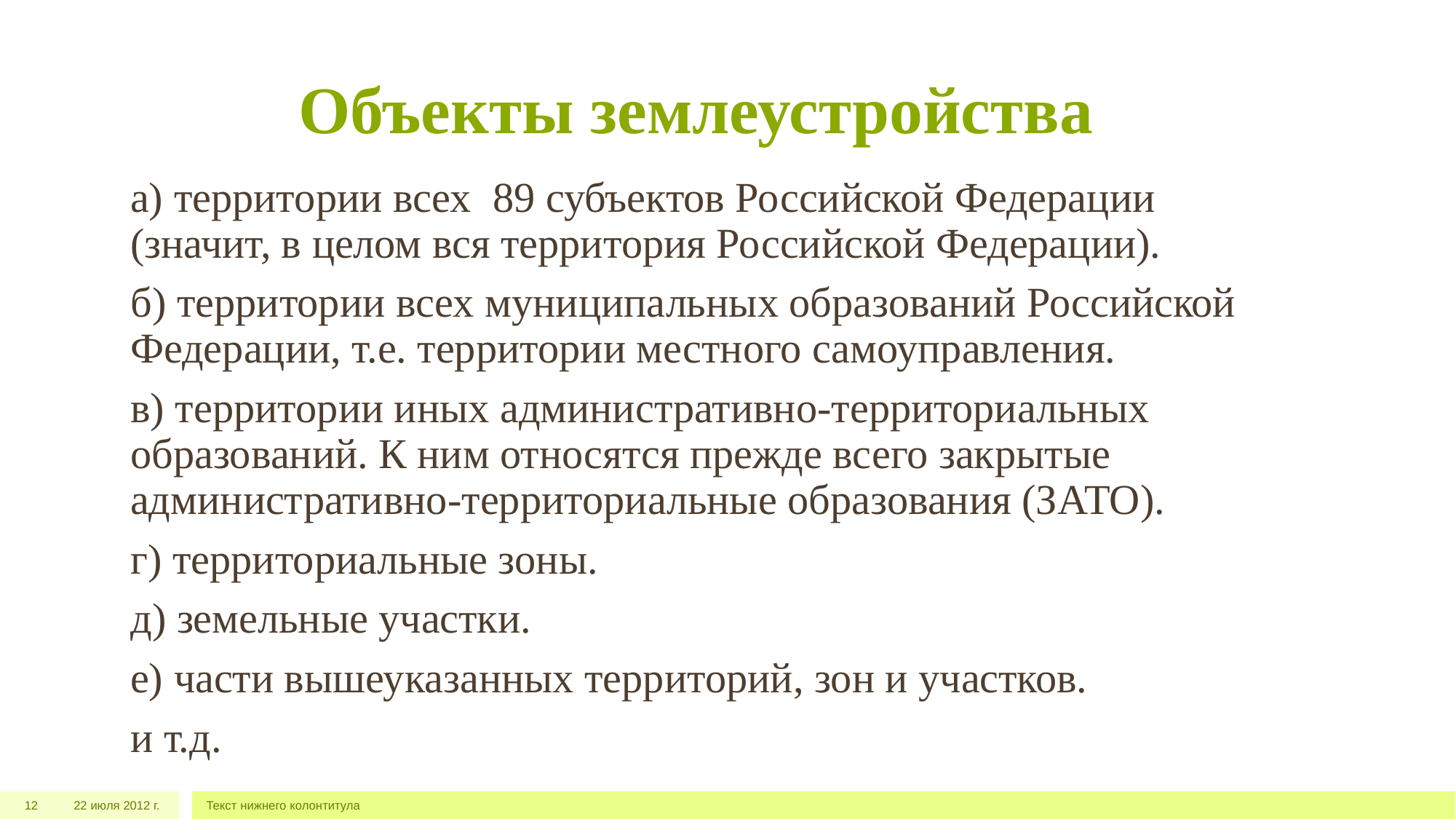

# Объекты землеустройства
а) территории всех  89 субъектов Российской Федерации (значит, в целом вся территория Российской Федерации).
б) территории всех муниципальных образований Российской Федерации, т.е. территории местного самоуправления.
в) территории иных административно-территориальных образований. К ним относятся прежде всего закрытые административно-территориальные образования (ЗАТО).
г) территориальные зоны.
д) земельные участки.
е) части вышеуказанных территорий, зон и участков.
и т.д.

12
22 июля 2012 г.
Текст нижнего колонтитула